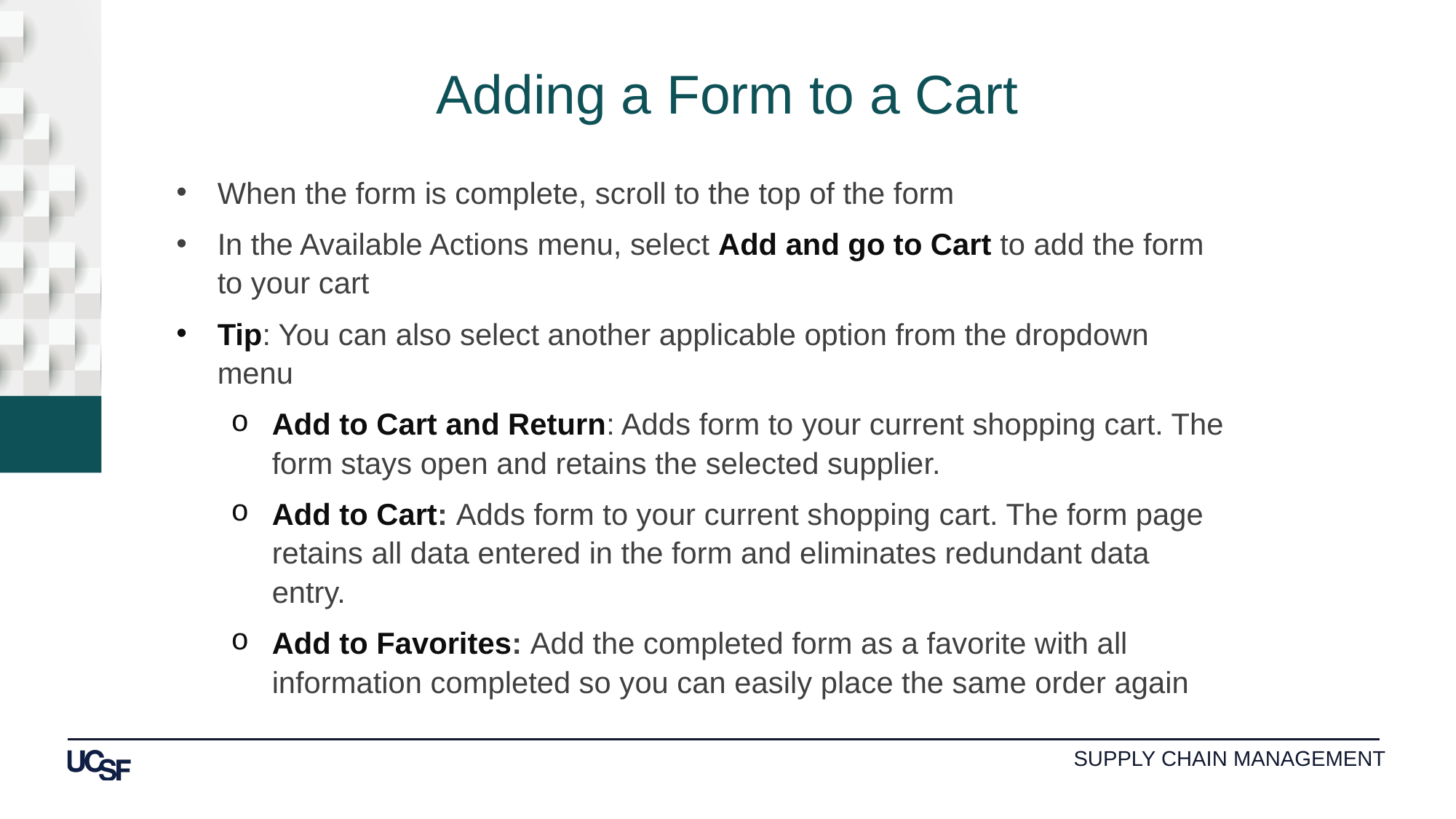

Adding a Form to a Cart
When the form is complete, scroll to the top of the form
In the Available Actions menu, select Add and go to Cart to add the form
to your cart
Tip: You can also select another applicable option from the dropdown menu
Add to Cart and Return: Adds form to your current shopping cart. The form stays open and retains the selected supplier.
Add to Cart: Adds form to your current shopping cart. The form page retains all data entered in the form and eliminates redundant data entry.
Add to Favorites: Add the completed form as a favorite with all information completed so you can easily place the same order again